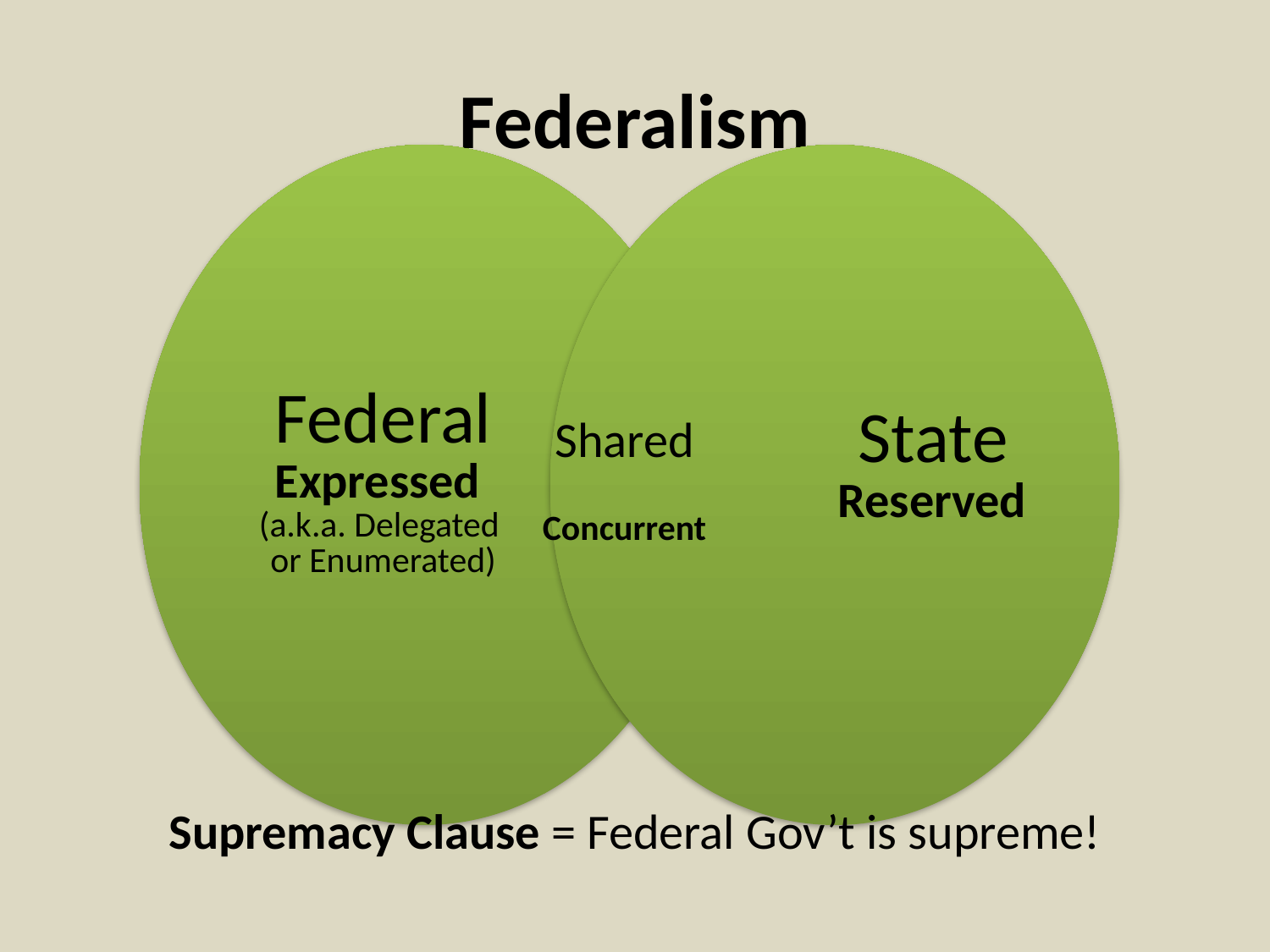

# Federalism
Federal
Expressed
(a.k.a. Delegated
or Enumerated)
       State
          Reserved
Shared

Concurrent
Supremacy Clause = Federal Gov’t is supreme!